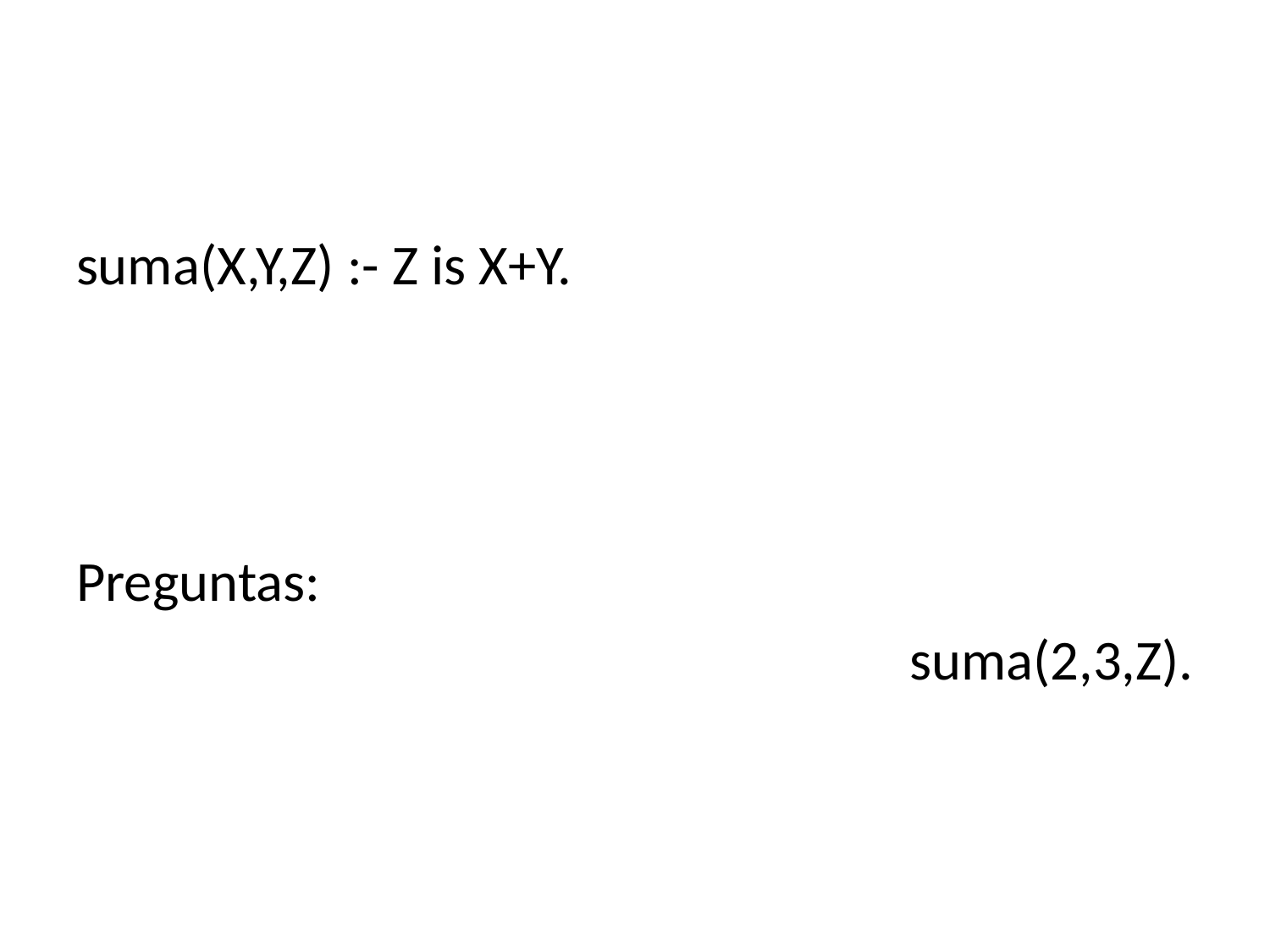

#
suma(X,Y,Z) :- Z is X+Y.

Preguntas:
suma(2,3,Z).